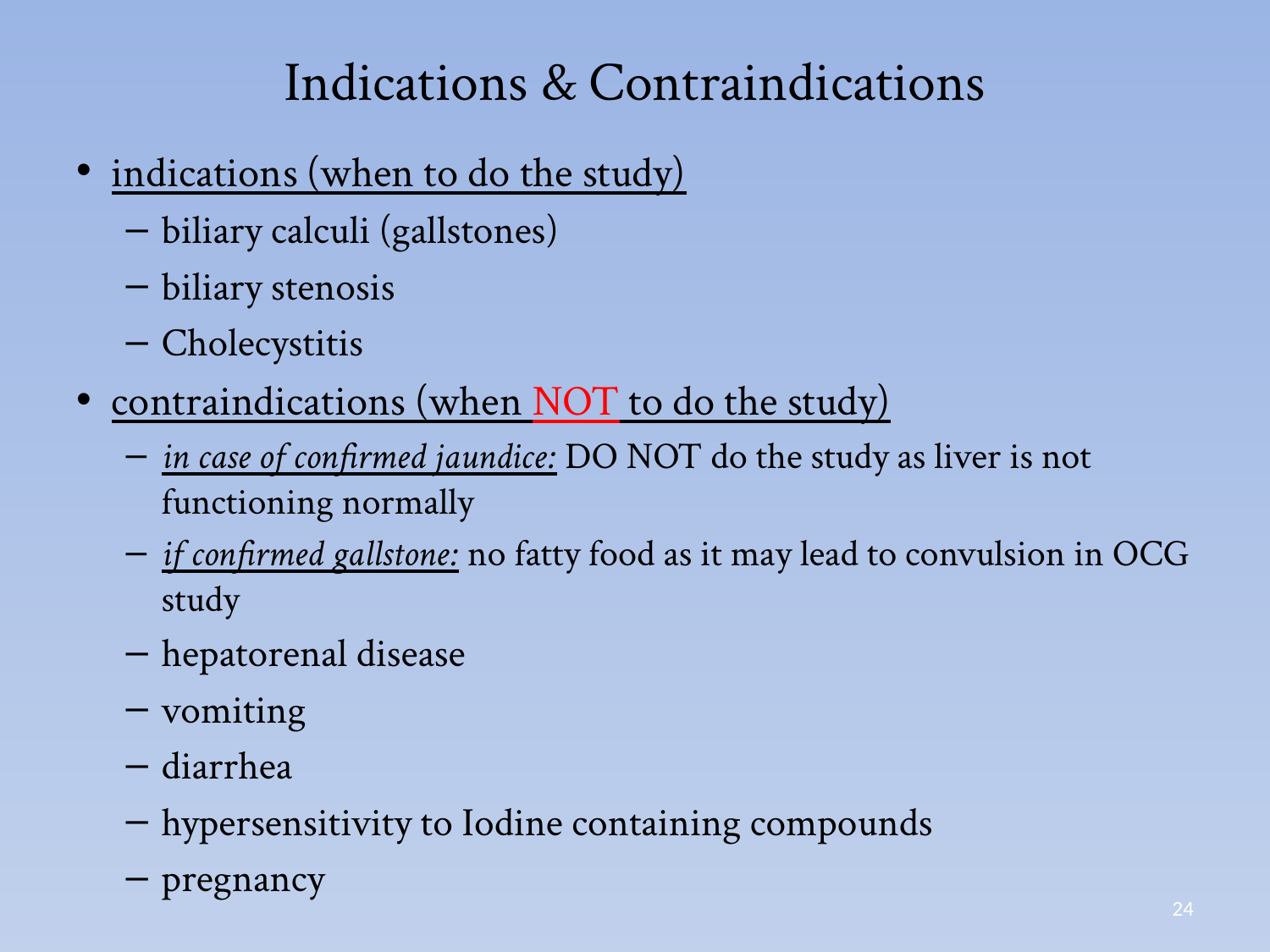

# Indications & Contraindications
indications (when to do the study)
biliary calculi (gallstones)
biliary stenosis
Cholecystitis
contraindications (when NOT to do the study)
in case of confirmed jaundice: DO NOT do the study as liver is not functioning normally
if confirmed gallstone: no fatty food as it may lead to convulsion in OCG study
hepatorenal disease
vomiting
diarrhea
hypersensitivity to Iodine containing compounds
pregnancy

24